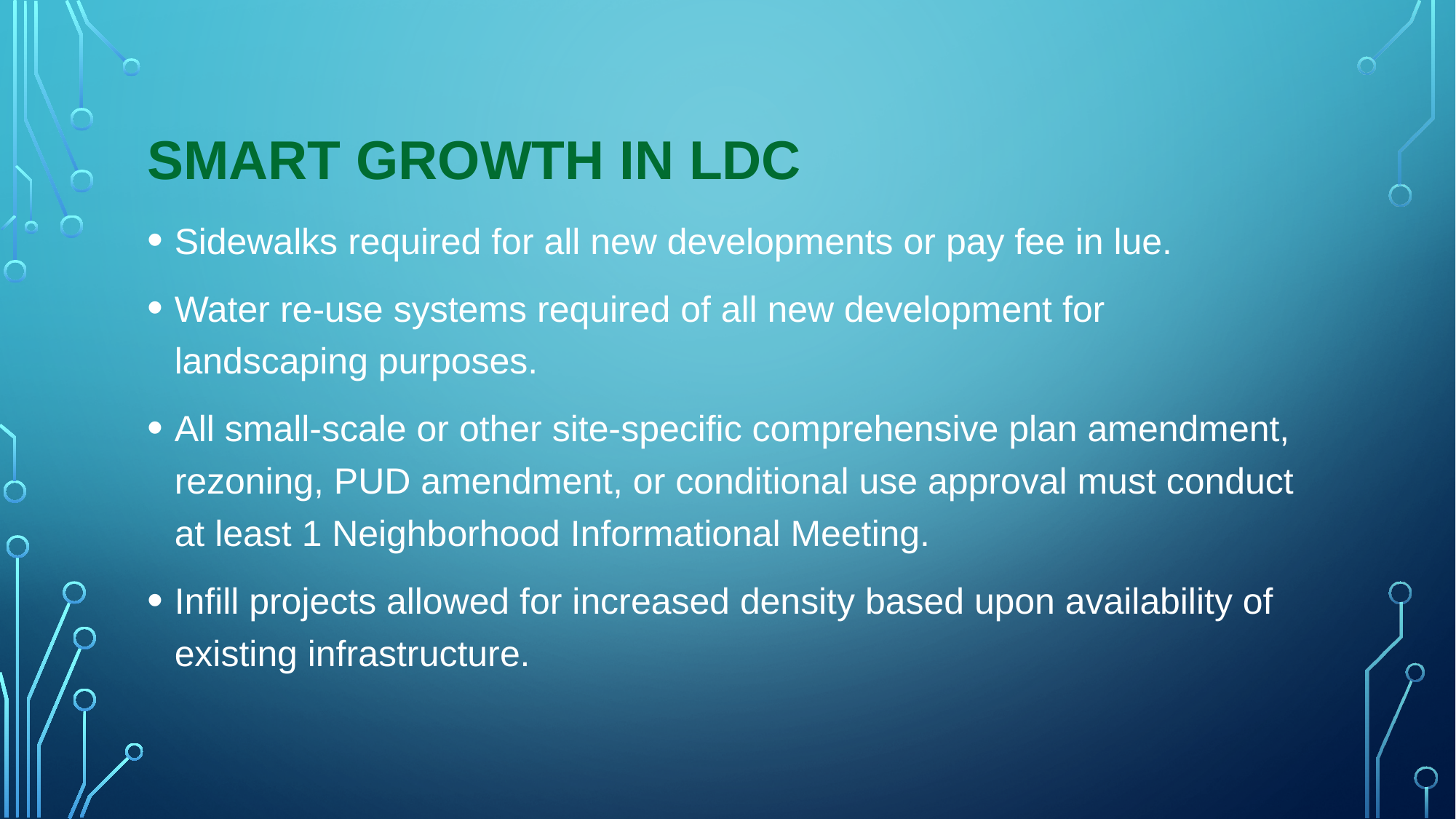

# Smart Growth in LDC
Sidewalks required for all new developments or pay fee in lue.
Water re-use systems required of all new development for landscaping purposes.
All small-scale or other site-specific comprehensive plan amendment, rezoning, PUD amendment, or conditional use approval must conduct at least 1 Neighborhood Informational Meeting.
Infill projects allowed for increased density based upon availability of existing infrastructure.